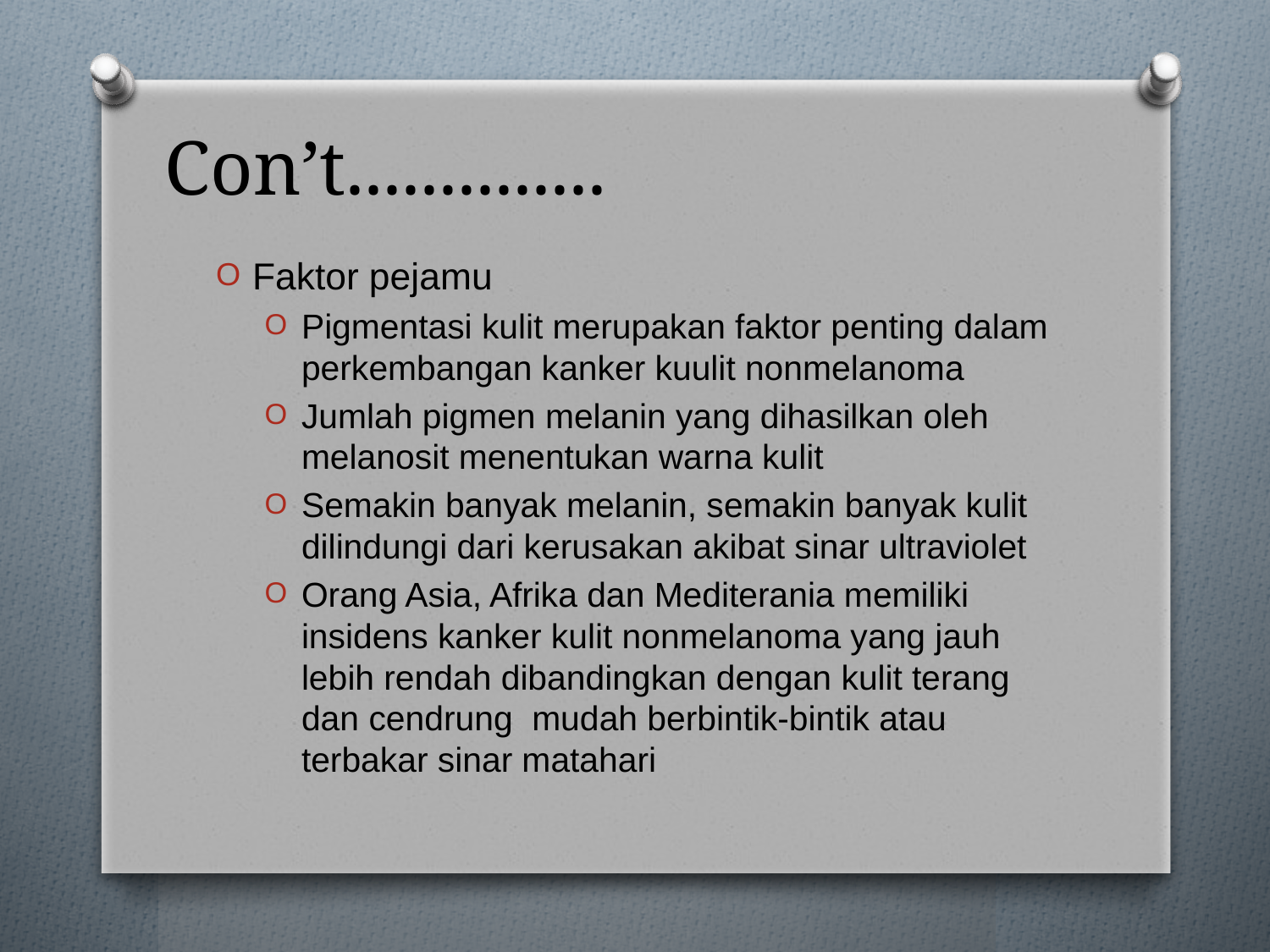

# Con’t..............
Faktor pejamu
Pigmentasi kulit merupakan faktor penting dalam perkembangan kanker kuulit nonmelanoma
Jumlah pigmen melanin yang dihasilkan oleh melanosit menentukan warna kulit
Semakin banyak melanin, semakin banyak kulit dilindungi dari kerusakan akibat sinar ultraviolet
Orang Asia, Afrika dan Mediterania memiliki insidens kanker kulit nonmelanoma yang jauh lebih rendah dibandingkan dengan kulit terang dan cendrung  mudah berbintik-bintik atau terbakar sinar matahari